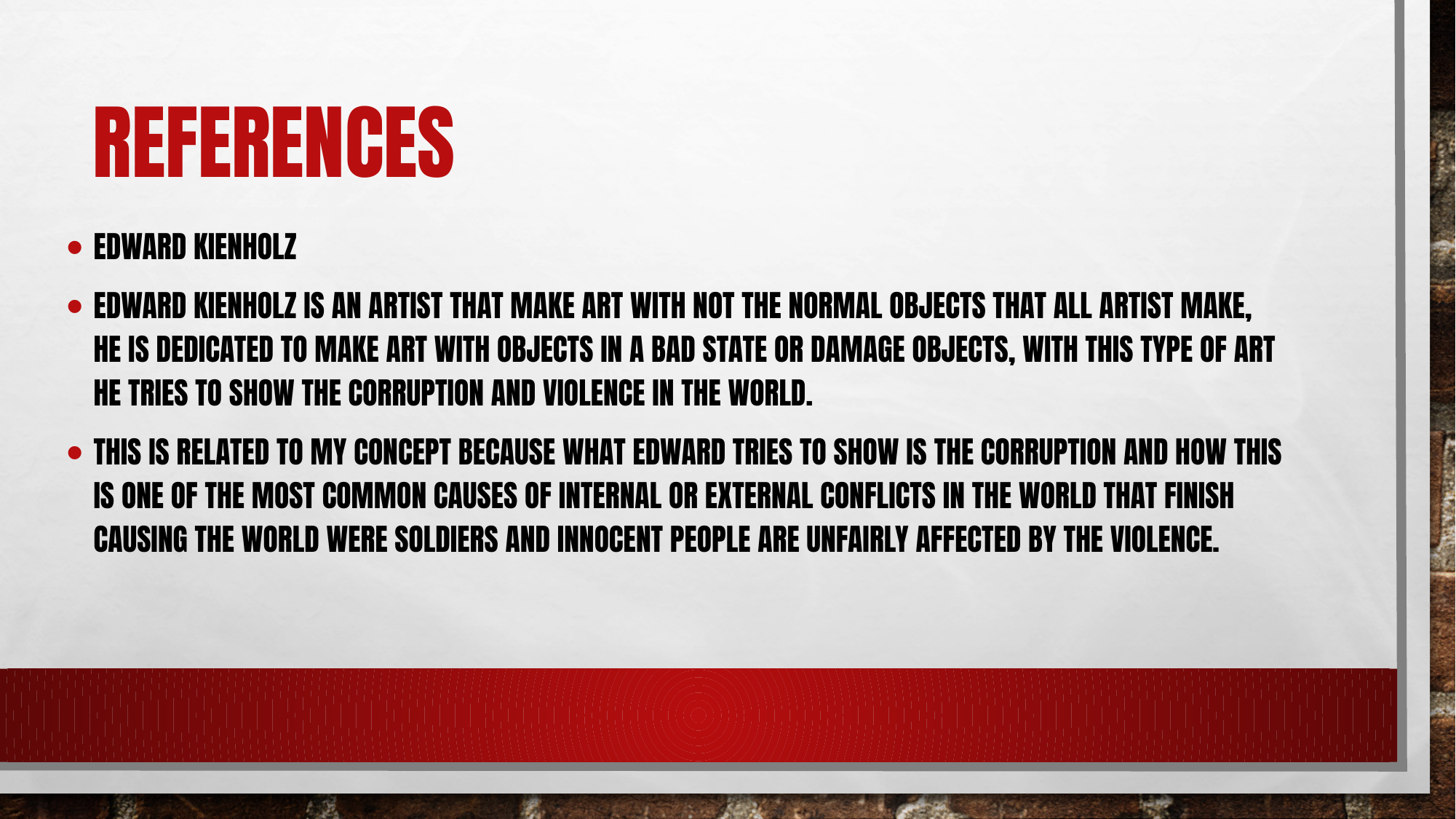

# References
Edward Kienholz
Edward Kienholz is an artist that make art with not the normal objects that all artist make, he is dedicated to make art with objects in a bad state or damage objects, with this type of art he tries to show the corruption and violence in the world.
This is related to my concept because what Edward tries to show is the corruption and how this is one of the most common causes of internal or external conflicts in the world that finish causing the world were soldiers and innocent people are unfairly affected by the violence.